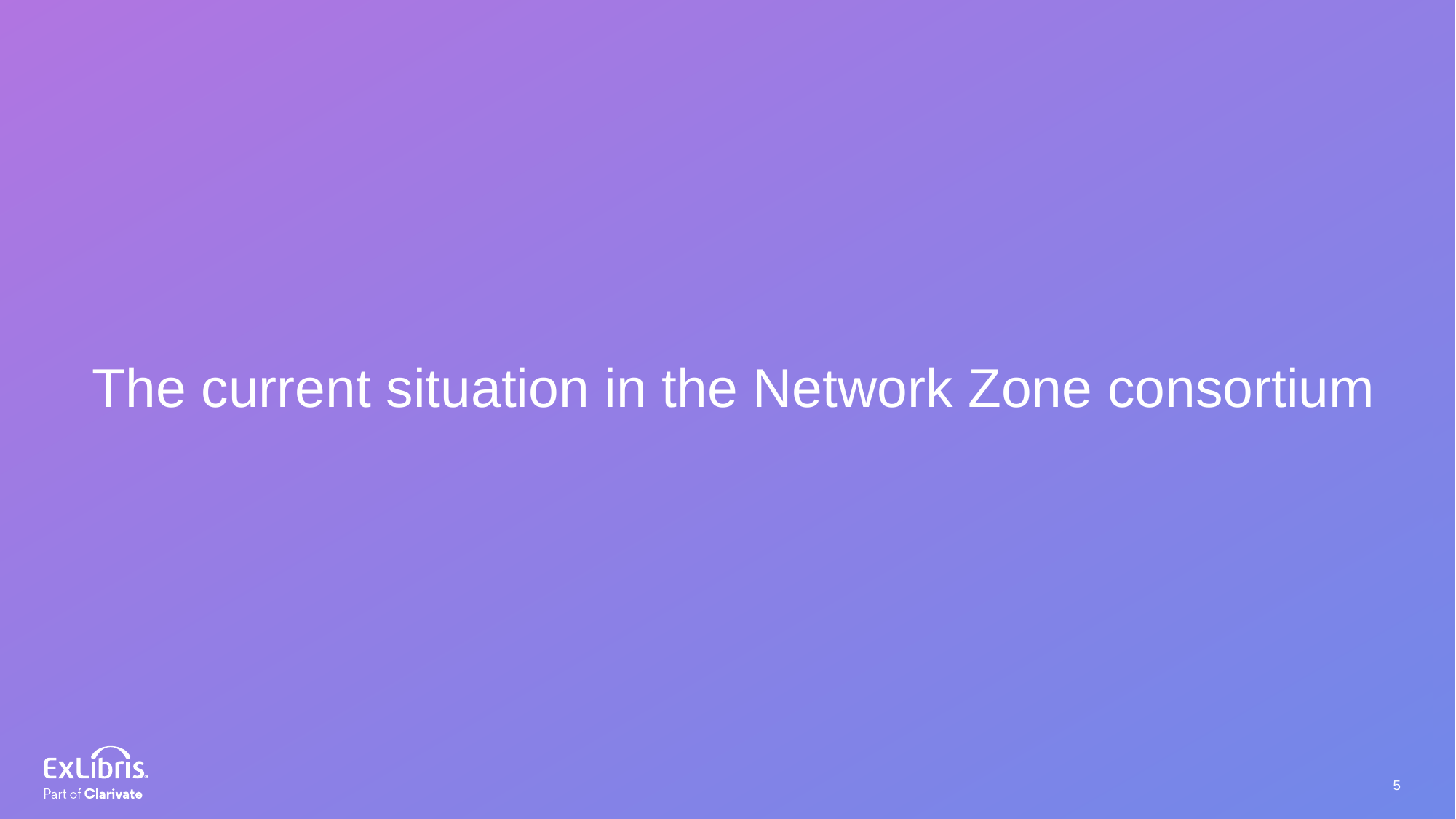

The current situation in the Network Zone consortium
5